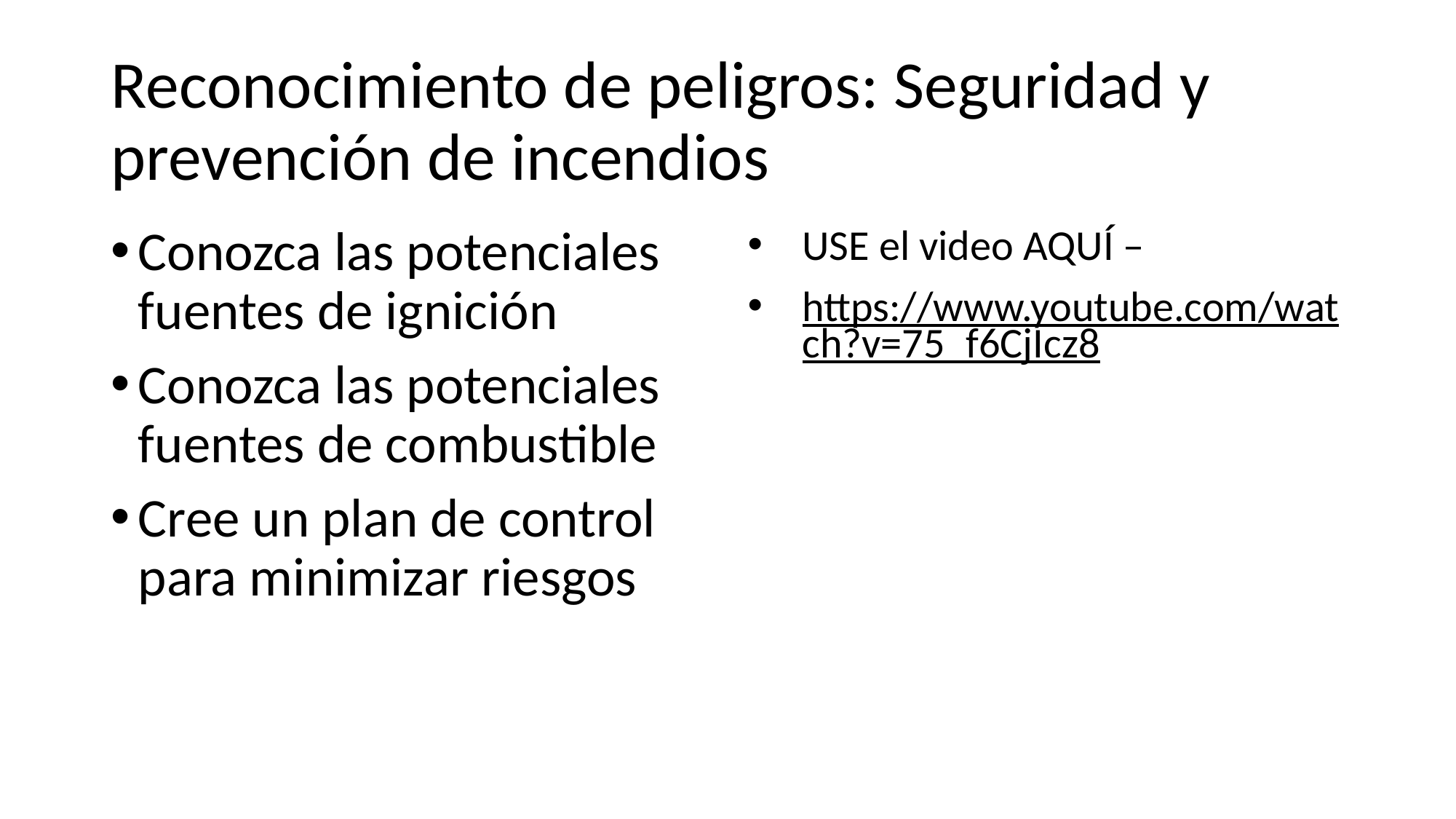

# Reconocimiento de peligros: Seguridad y prevención de incendios
Conozca las potenciales fuentes de ignición
Conozca las potenciales fuentes de combustible
Cree un plan de control para minimizar riesgos

USE el video AQUÍ –
https://www.youtube.com/watch?v=75_f6CjIcz8